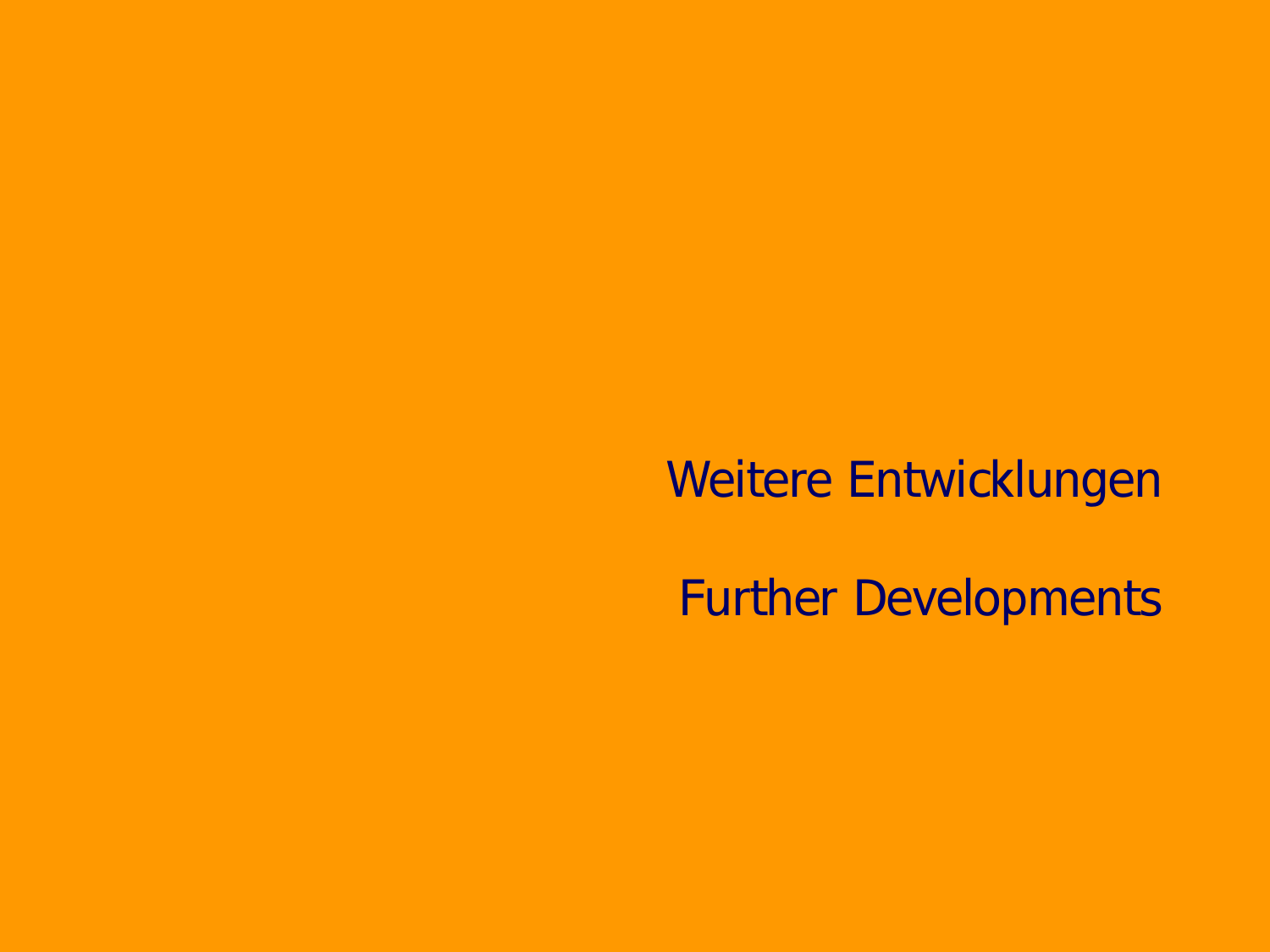

Weitere Entwicklungen
Further Developments
Prof. Dr.-Ing. Franz-Josef Behr